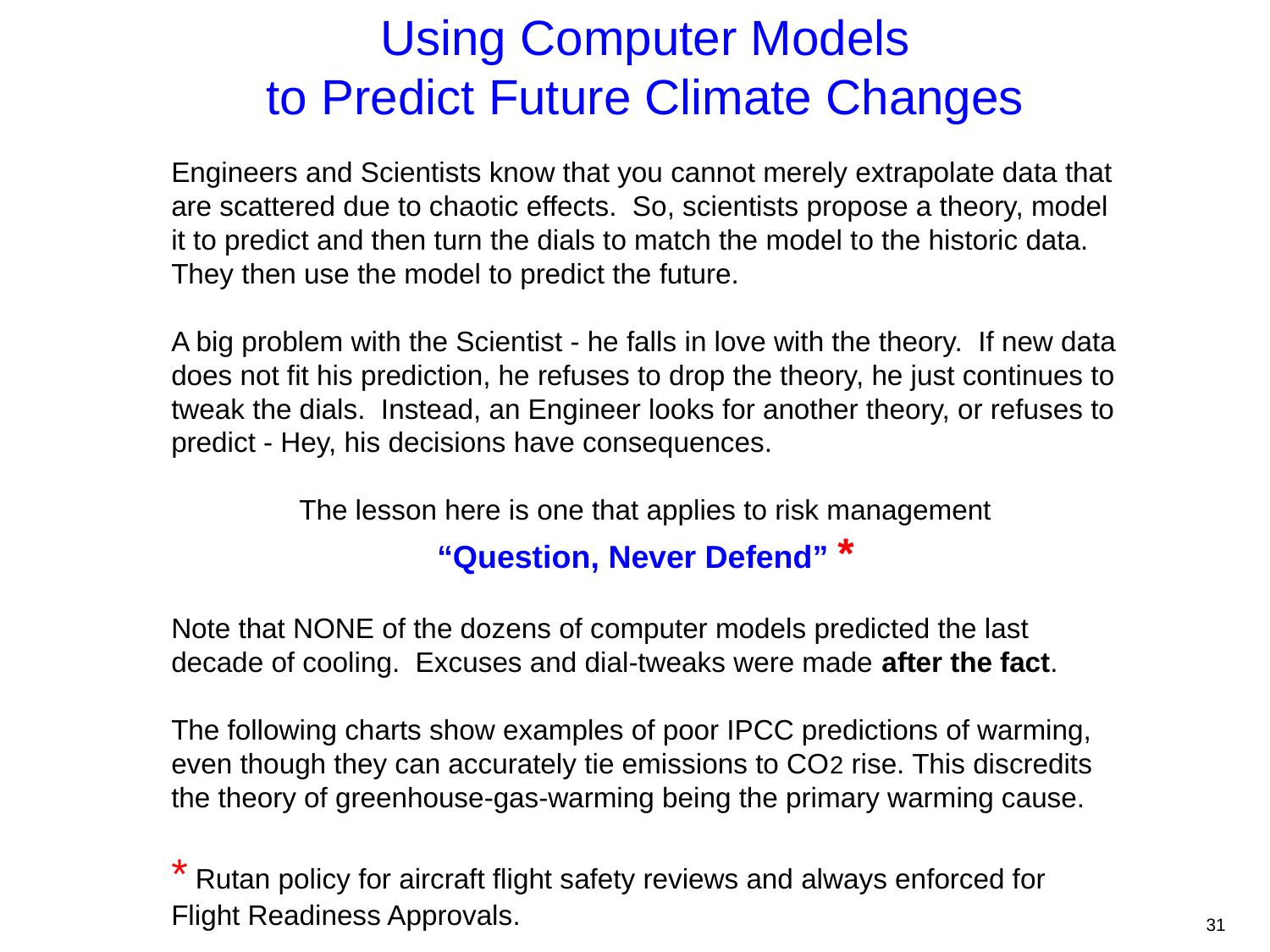

Using Computer Models
to Predict Future Climate Changes

Engineers and Scientists know that you cannot merely extrapolate data that are scattered due to chaotic effects.  So, scientists propose a theory, model it to predict and then turn the dials to match the model to the historic data. They then use the model to predict the future.

A big problem with the Scientist - he falls in love with the theory.  If new data does not fit his prediction, he refuses to drop the theory, he just continues to tweak the dials.  Instead, an Engineer looks for another theory, or refuses to predict - Hey, his decisions have consequences.

The lesson here is one that applies to risk management
“Question, Never Defend” *

Note that NONE of the dozens of computer models predicted the last decade of cooling.  Excuses and dial-tweaks were made after the fact.

The following charts show examples of poor IPCC predictions of warming, even though they can accurately tie emissions to CO2 rise. This discredits the theory of greenhouse-gas-warming being the primary warming cause.

* Rutan policy for aircraft flight safety reviews and always enforced for Flight Readiness Approvals.
31